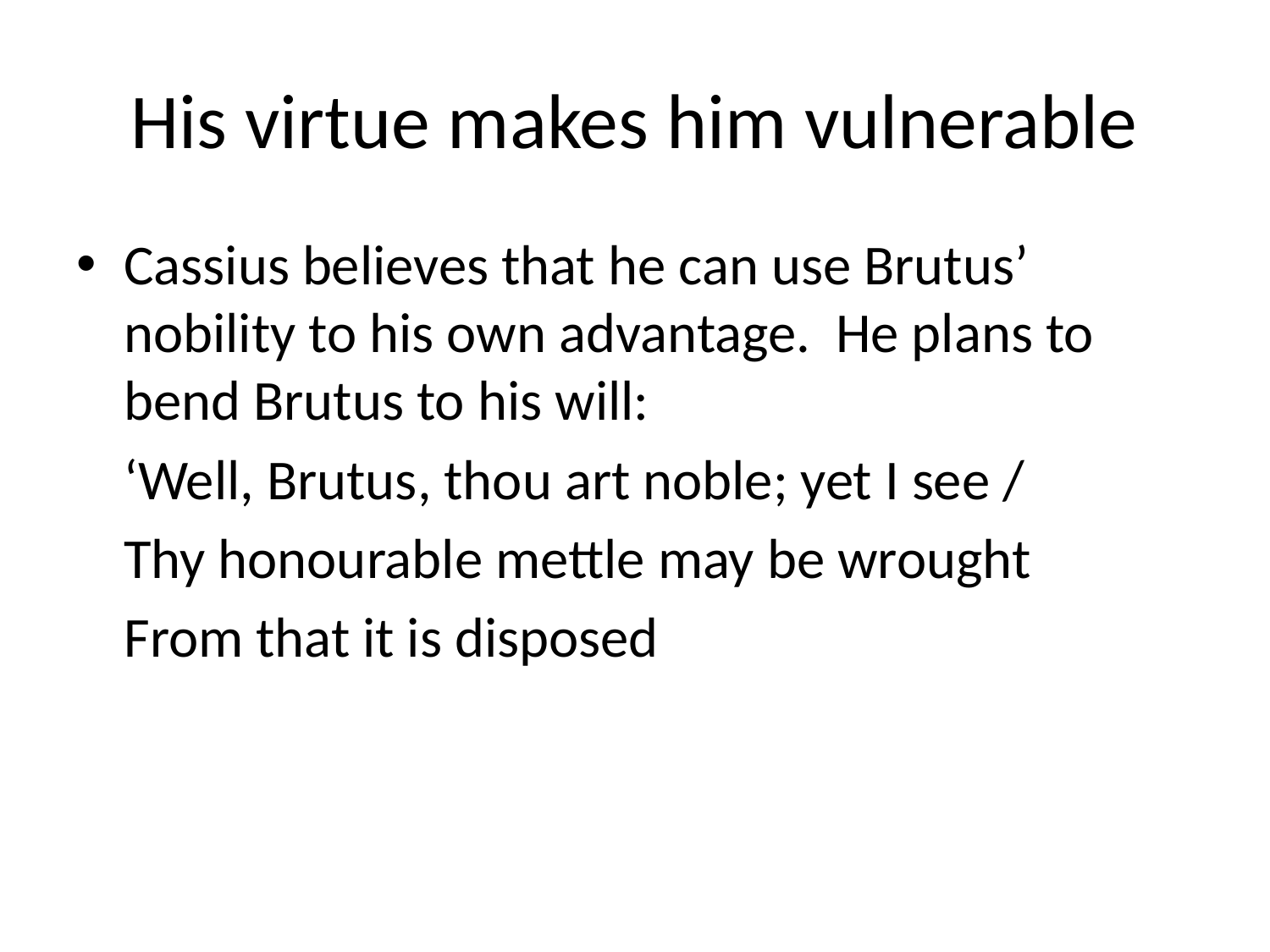

# His virtue makes him vulnerable
Cassius believes that he can use Brutus’ nobility to his own advantage.  He plans to bend Brutus to his will:
	‘Well, Brutus, thou art noble; yet I see /
	Thy honourable mettle may be wrought
	From that it is disposed